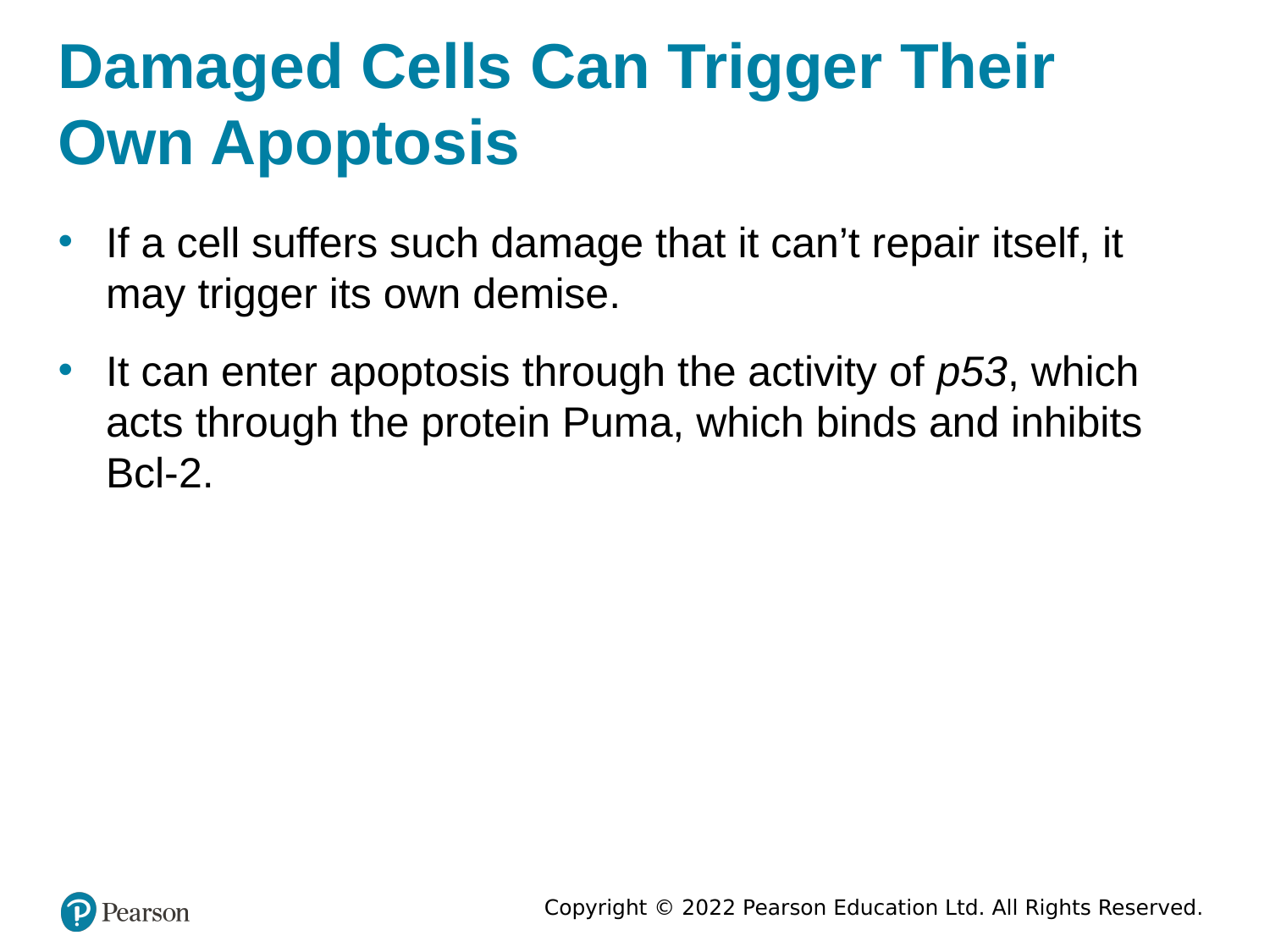

# Damaged Cells Can Trigger Their Own Apoptosis
If a cell suffers such damage that it can’t repair itself, it may trigger its own demise.
It can enter apoptosis through the activity of p53, which acts through the protein Puma, which binds and inhibits Bcl-2.